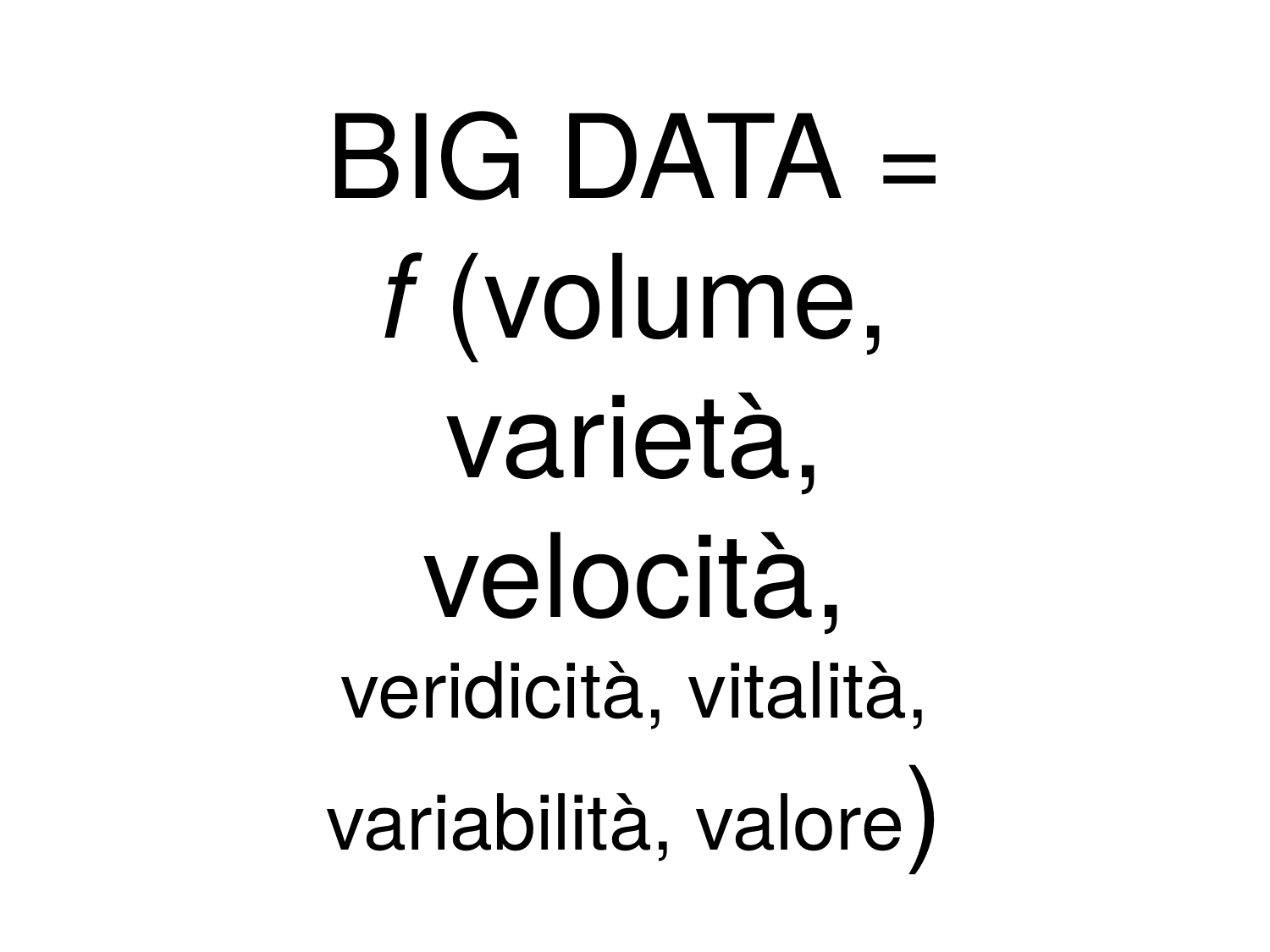

# BIG DATA = f (volume, varietà, velocità, veridicità, vitalità, variabilità, valore)